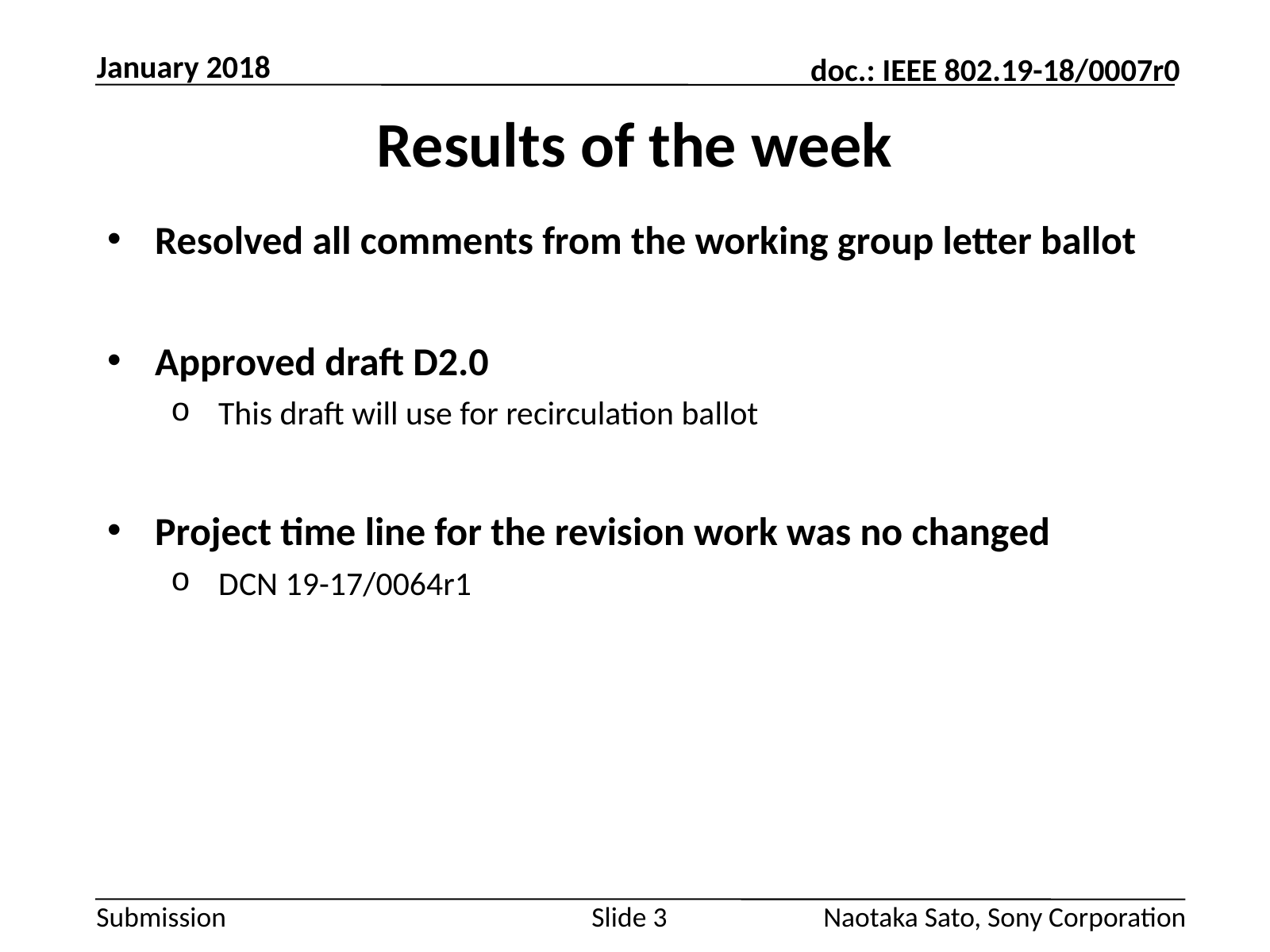

January 2018
# Results of the week
Resolved all comments from the working group letter ballot

Approved draft D2.0
This draft will use for recirculation ballot

Project time line for the revision work was no changed
DCN 19-17/0064r1
Slide 3
Naotaka Sato, Sony Corporation